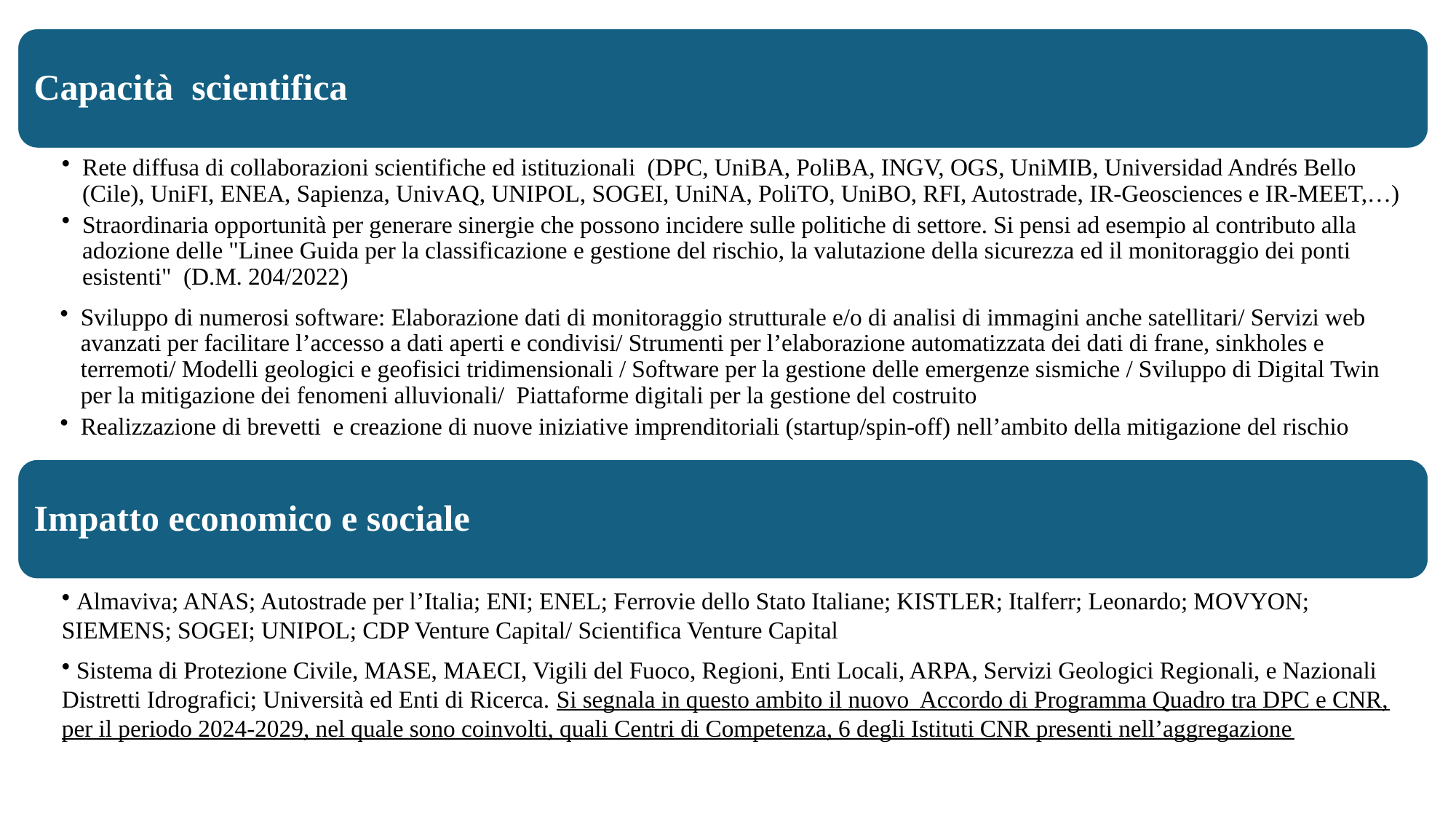

Capacità  scientifica
Rete diffusa di collaborazioni scientifiche ed istituzionali  (DPC, UniBA, PoliBA, INGV, OGS, UniMIB, Universidad Andrés Bello (Cile), UniFI, ENEA, Sapienza, UnivAQ, UNIPOL, SOGEI, UniNA, PoliTO, UniBO, RFI, Autostrade, IR-Geosciences e IR-MEET,…)
Straordinaria opportunità per generare sinergie che possono incidere sulle politiche di settore. Si pensi ad esempio al contributo alla adozione delle "Linee Guida per la classificazione e gestione del rischio, la valutazione della sicurezza ed il monitoraggio dei ponti esistenti"  (D.M. 204/2022)
Sviluppo di numerosi software: Elaborazione dati di monitoraggio strutturale e/o di analisi di immagini anche satellitari/ Servizi web avanzati per facilitare l’accesso a dati aperti e condivisi/ Strumenti per l’elaborazione automatizzata dei dati di frane, sinkholes e terremoti/ Modelli geologici e geofisici tridimensionali / Software per la gestione delle emergenze sismiche / Sviluppo di Digital Twin per la mitigazione dei fenomeni alluvionali/  Piattaforme digitali per la gestione del costruito
Realizzazione di brevetti  e creazione di nuove iniziative imprenditoriali (startup/spin-off) nell’ambito della mitigazione del rischio

Impatto economico e sociale
 Almaviva; ANAS; Autostrade per l’Italia; ENI; ENEL; Ferrovie dello Stato Italiane; KISTLER; Italferr; Leonardo; MOVYON; SIEMENS; SOGEI; UNIPOL; CDP Venture Capital/ Scientifica Venture Capital

 Sistema di Protezione Civile, MASE, MAECI, Vigili del Fuoco, Regioni, Enti Locali, ARPA, Servizi Geologici Regionali, e Nazionali Distretti Idrografici; Università ed Enti di Ricerca. Si segnala in questo ambito il nuovo  Accordo di Programma Quadro tra DPC e CNR, per il periodo 2024-2029, nel quale sono coinvolti, quali Centri di Competenza, 6 degli Istituti CNR presenti nell’aggregazione